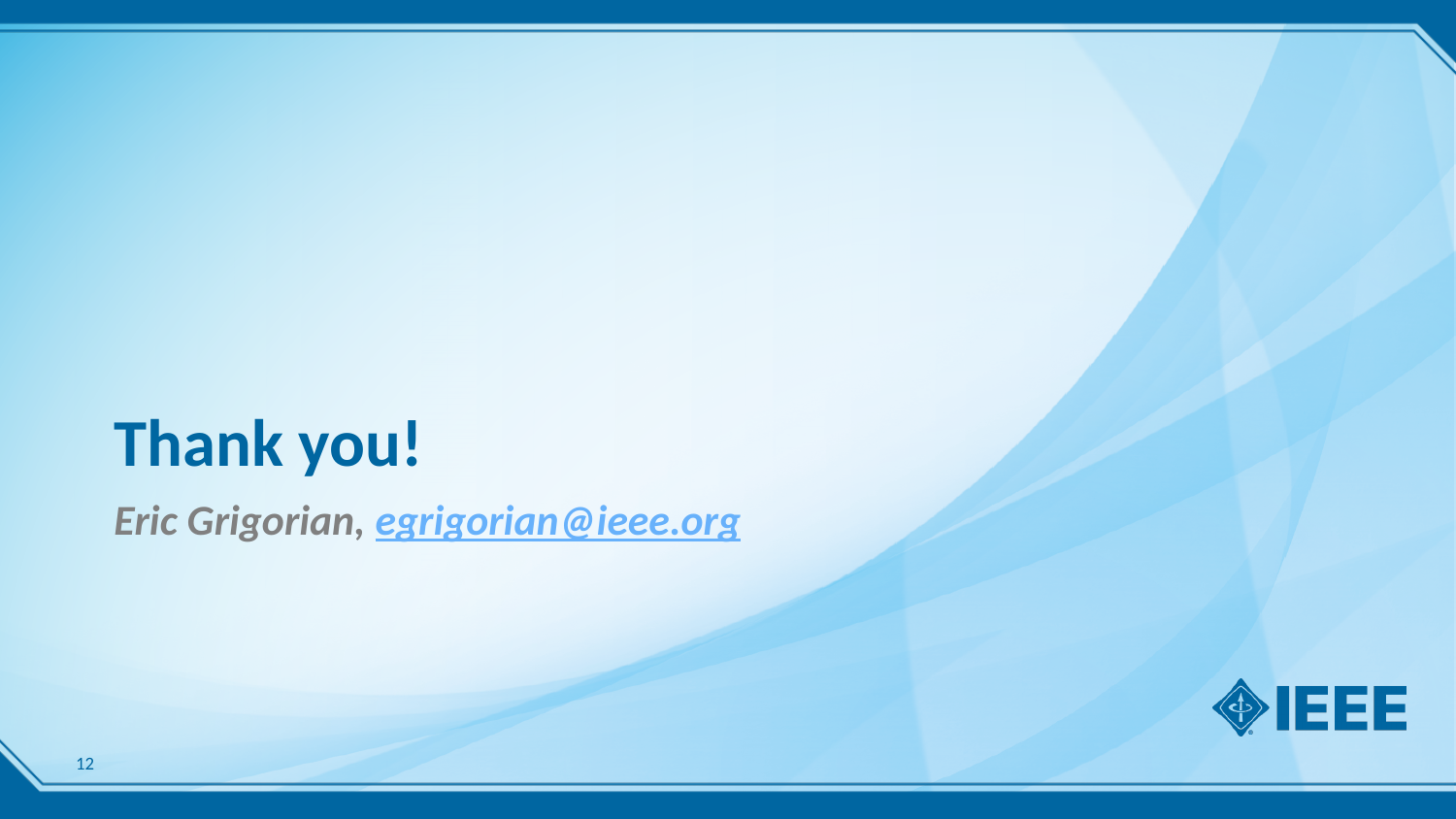

# Thank you!
Eric Grigorian, egrigorian@ieee.org

12